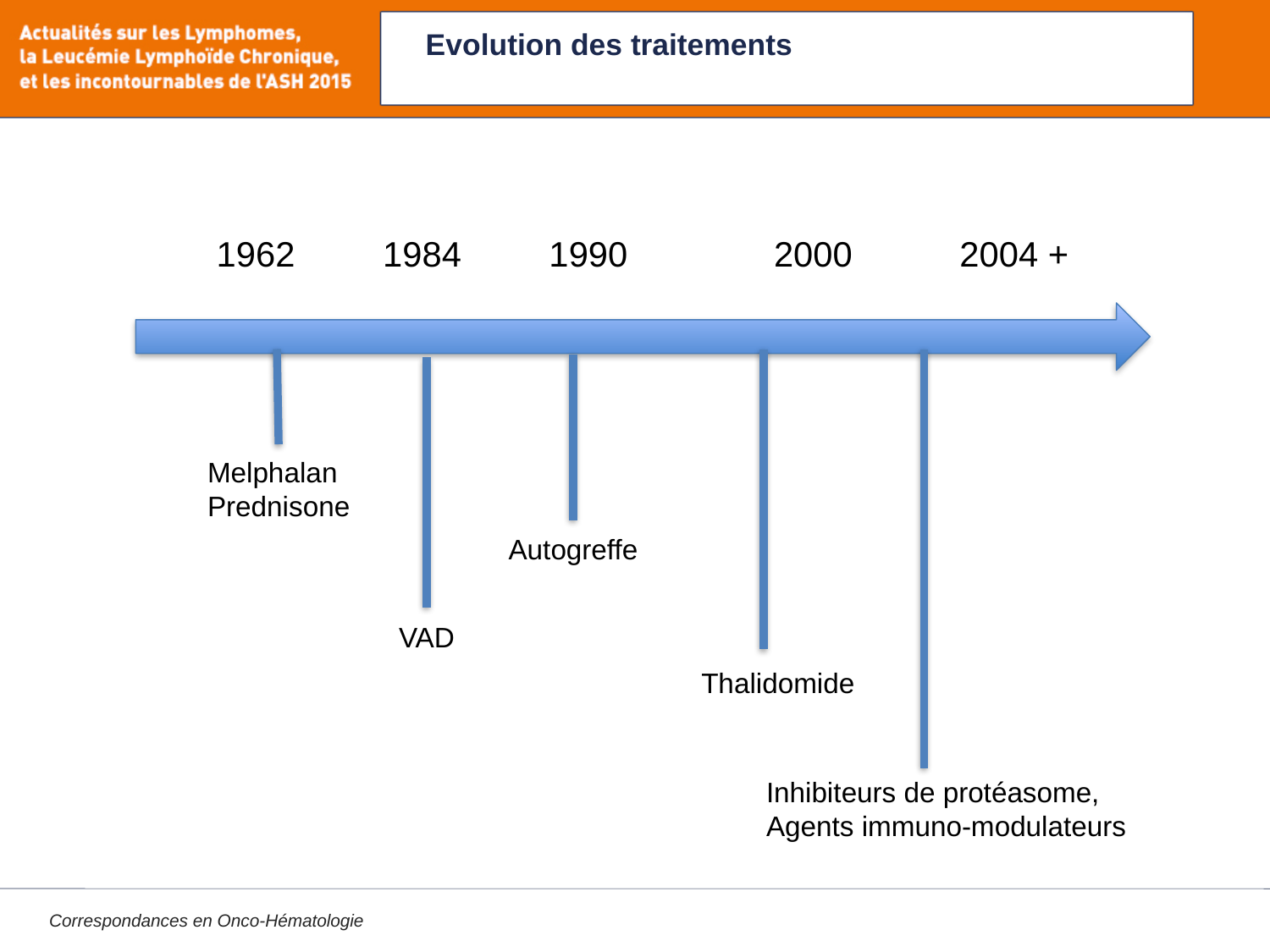

# Evolution des traitements
             1962         1984         1990               2000           2004 +

Melphalan
Prednisone
Autogreffe
VAD
Thalidomide
Inhibiteurs de protéasome,
Agents immuno-modulateurs